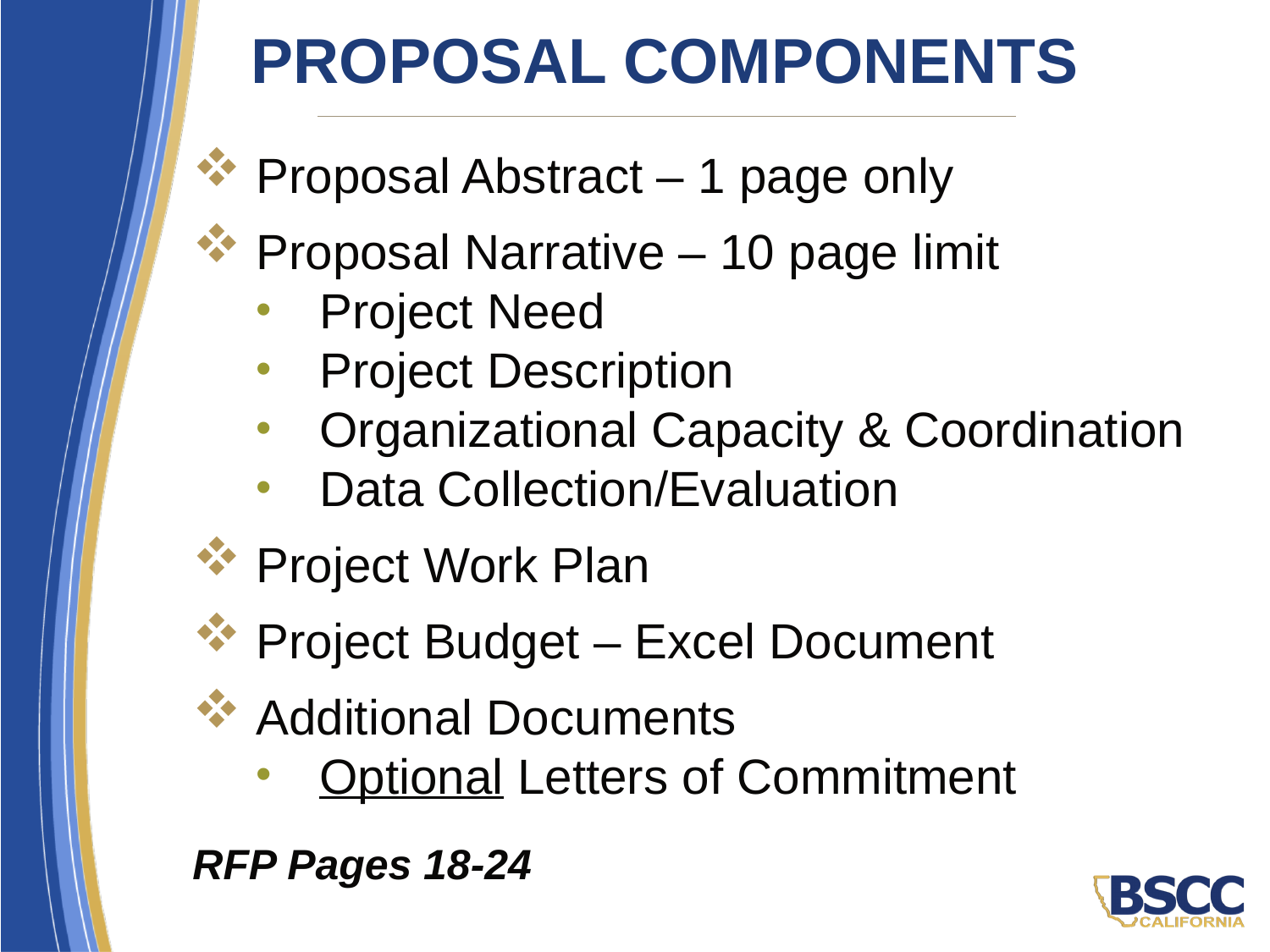

# Proposal Components
Proposal Abstract – 1 page only

Proposal Narrative – 10 page limit
Project Need
Project Description
Organizational Capacity & Coordination
Data Collection/Evaluation

Project Work Plan

Project Budget – Excel Document

Additional Documents
Optional Letters of Commitment

RFP Pages 18-24